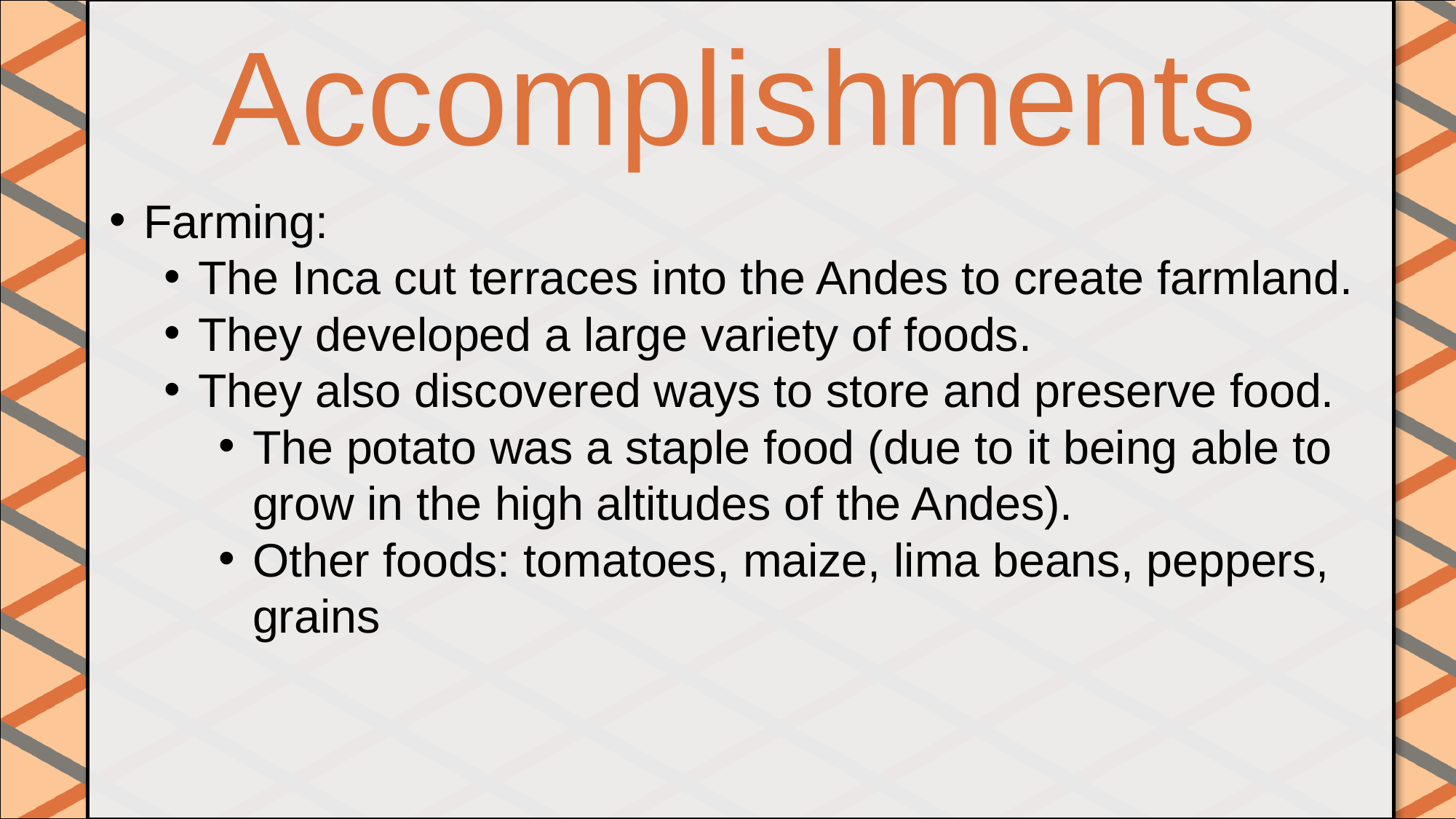

Accomplishments
#
Farming:
The Inca cut terraces into the Andes to create farmland.
They developed a large variety of foods.
They also discovered ways to store and preserve food.
The potato was a staple food (due to it being able to grow in the high altitudes of the Andes).
Other foods: tomatoes, maize, lima beans, peppers, grains